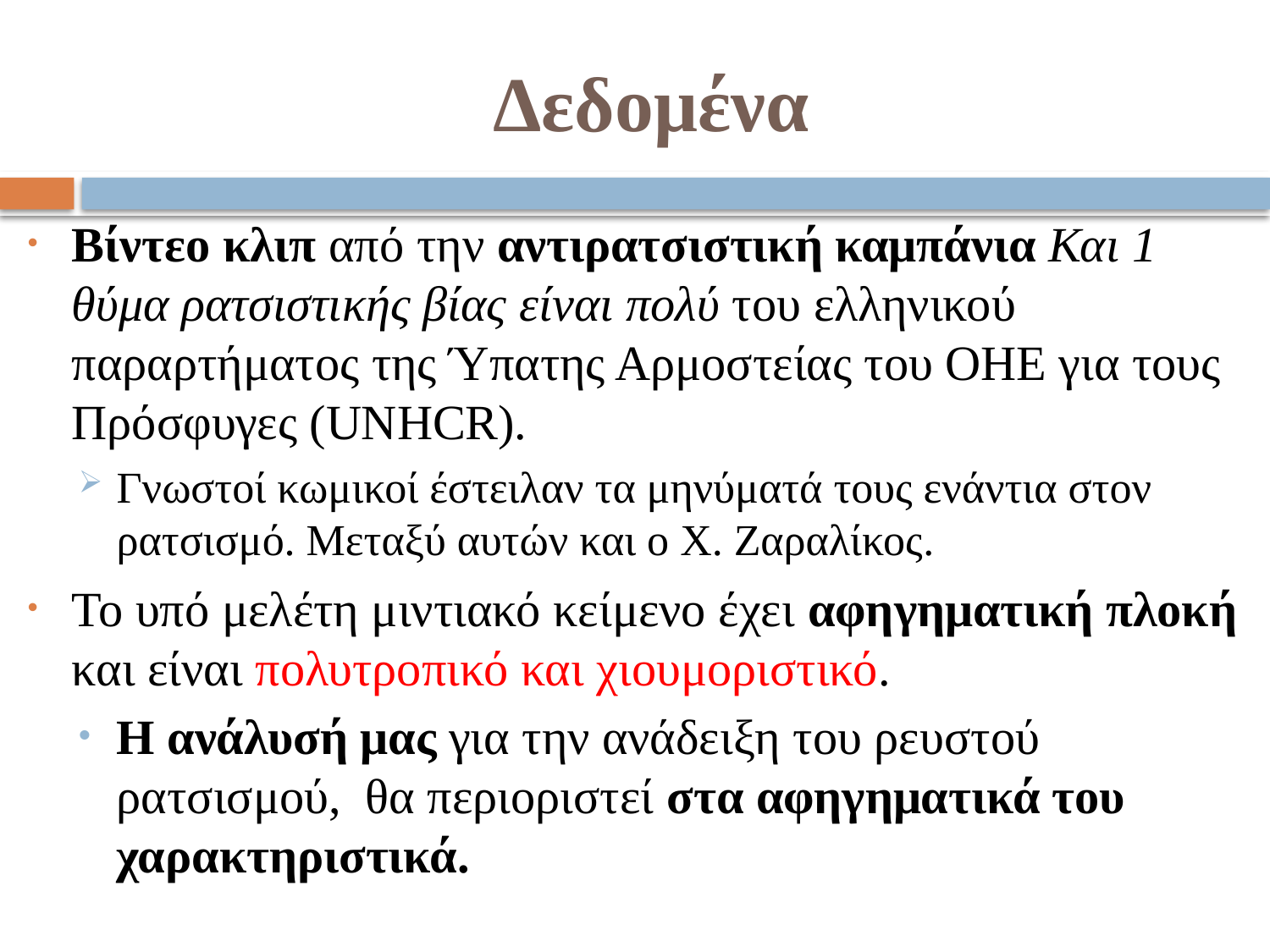

# Δεδομένα
Bίντεο κλιπ από την αντιρατσιστική καμπάνια Και 1 θύμα ρατσιστικής βίας είναι πολύ του ελληνικού παραρτήματος της Ύπατης Αρμοστείας του ΟΗΕ για τους Πρόσφυγες (UNHCR).
Γνωστοί κωμικοί έστειλαν τα μηνύματά τους ενάντια στον ρατσισμό. Μεταξύ αυτών και ο Χ. Ζαραλίκος.
Το υπό μελέτη μιντιακό κείμενο έχει αφηγηματική πλοκή και είναι πολυτροπικό και χιουμοριστικό.
Η ανάλυσή μας για την ανάδειξη του ρευστού ρατσισμού,  θα περιοριστεί στα αφηγηματικά του χαρακτηριστικά.